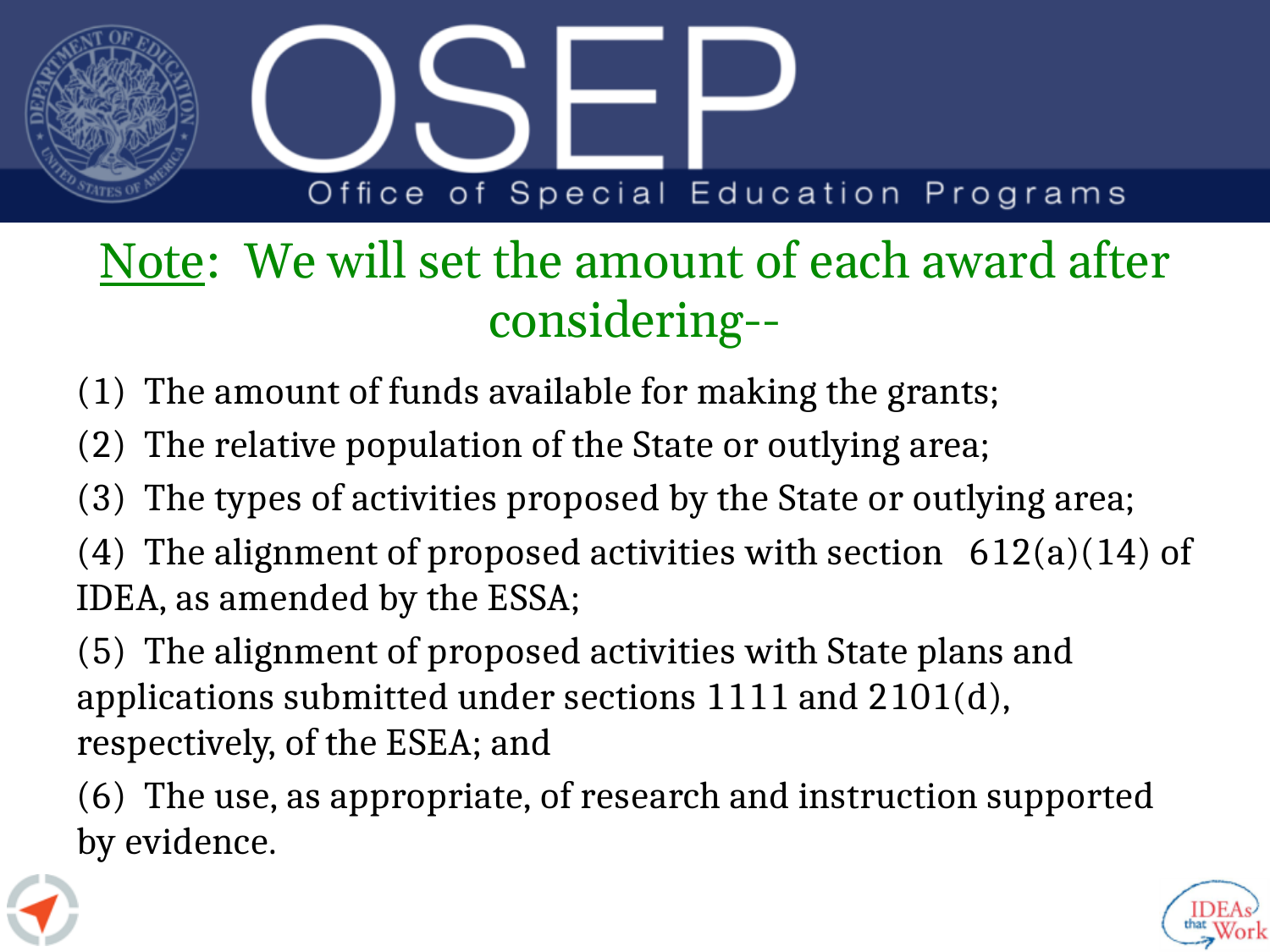

# Note:  We will set the amount of each award after considering--
(1)  The amount of funds available for making the grants;
(2)  The relative population of the State or outlying area;
(3)  The types of activities proposed by the State or outlying area;
(4)  The alignment of proposed activities with section   612(a)(14) of IDEA, as amended by the ESSA;
(5)  The alignment of proposed activities with State plans and applications submitted under sections 1111 and 2101(d), respectively, of the ESEA; and
(6)  The use, as appropriate, of research and instruction supported by evidence.